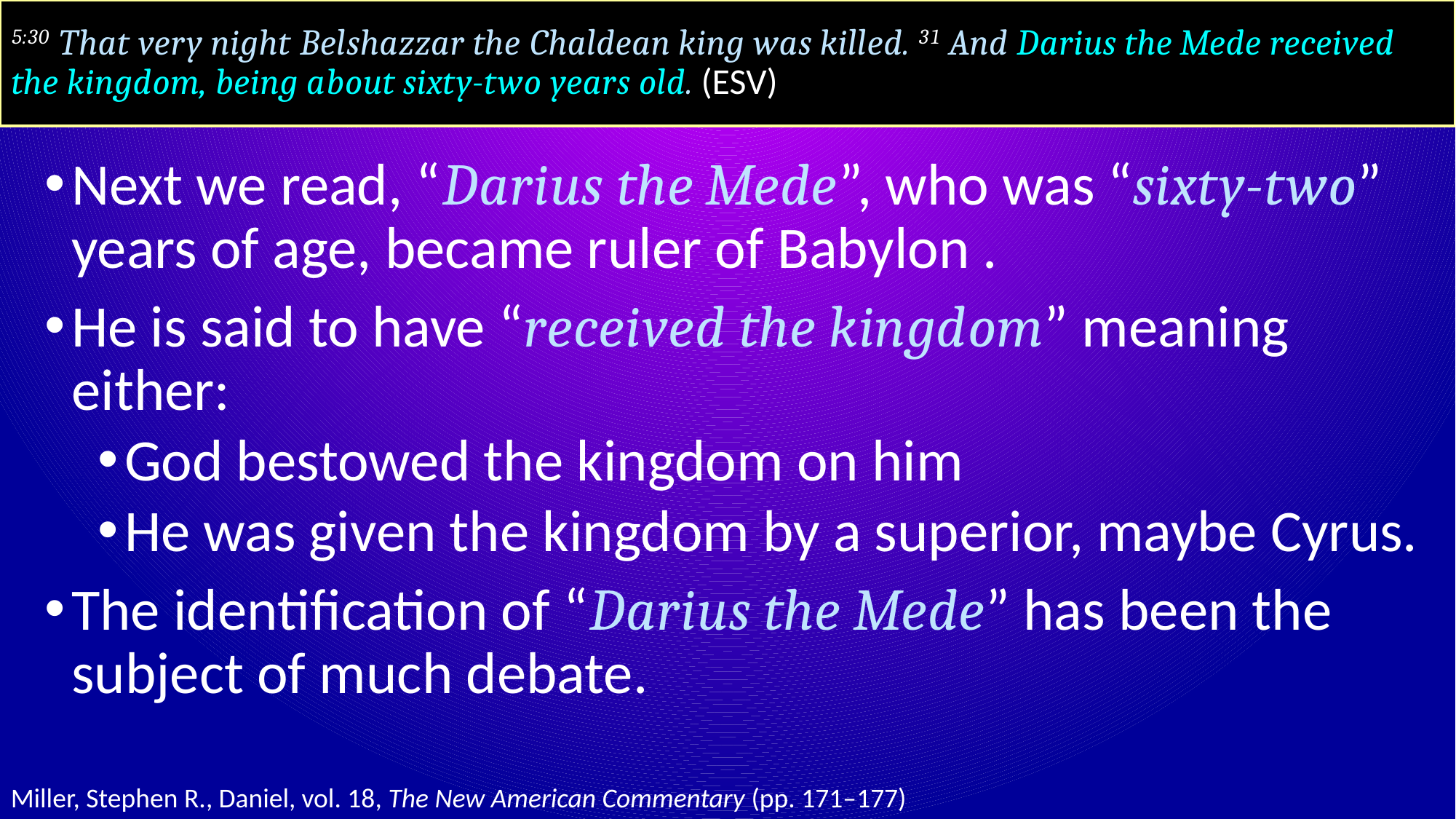

# 5:30 That very night Belshazzar the Chaldean king was killed. 31 And Darius the Mede received the kingdom, being about sixty-two years old. (ESV)
Next we read, “Darius the Mede”, who was “sixty-two” years of age, became ruler of Babylon .
He is said to have “received the kingdom” meaning either:
God bestowed the kingdom on him
He was given the kingdom by a superior, maybe Cyrus.
The identification of “Darius the Mede” has been the subject of much debate.
Miller, Stephen R., Daniel, vol. 18, The New American Commentary (pp. 171–177)